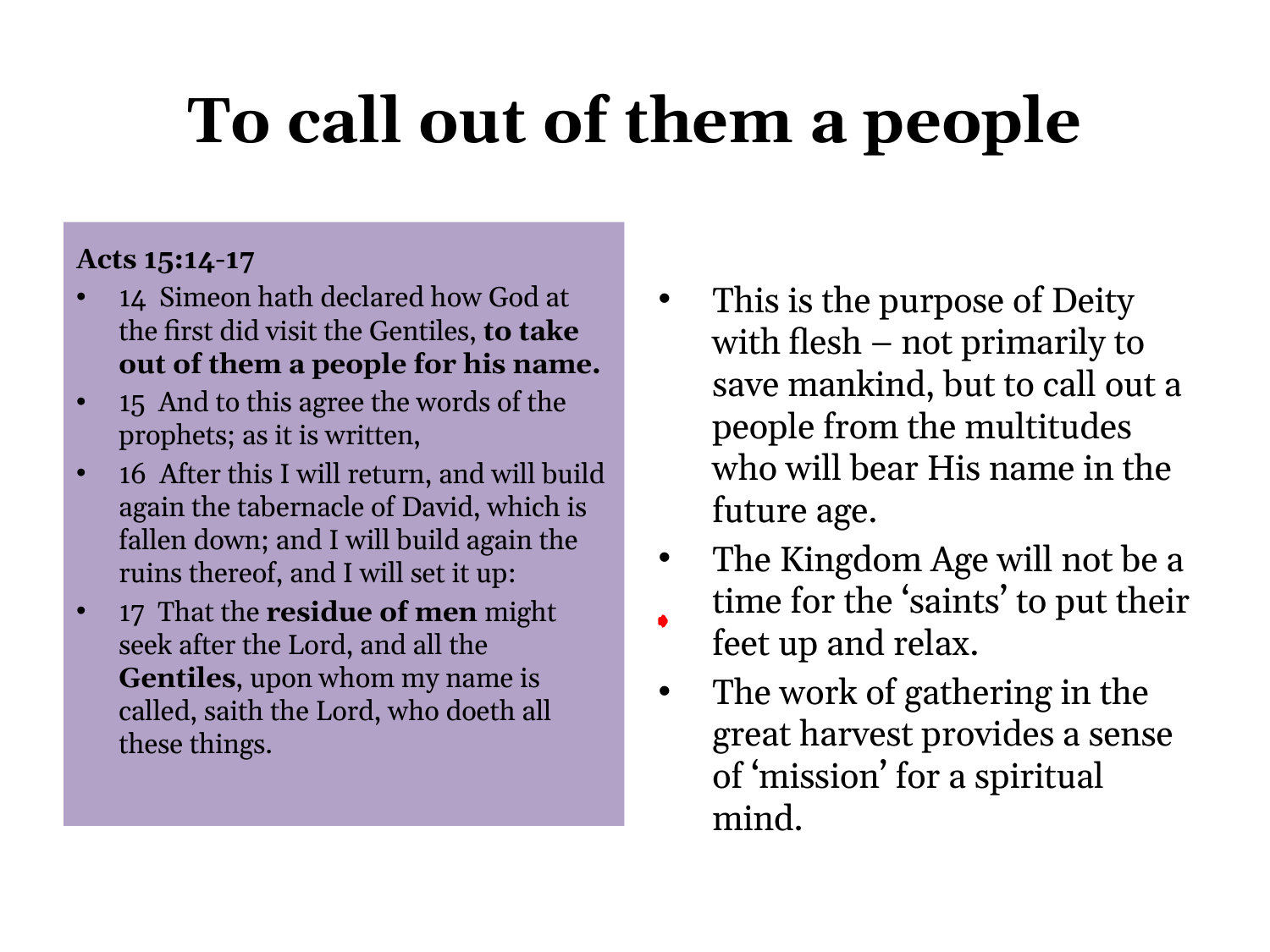

# To call out of them a people

This is the purpose of Deity with flesh – not primarily to save mankind, but to call out a people from the multitudes who will bear His name in the future age.
The Kingdom Age will not be a time for the ‘saints’ to put their feet up and relax.
The work of gathering in the great harvest provides a sense of ‘mission’ for a spiritual mind.

Acts 15:14-17
14  Simeon hath declared how God at the first did visit the Gentiles, to take out of them a people for his name.
15  And to this agree the words of the prophets; as it is written,
16  After this I will return, and will build again the tabernacle of David, which is fallen down; and I will build again the ruins thereof, and I will set it up:
17  That the residue of men might seek after the Lord, and all the Gentiles, upon whom my name is called, saith the Lord, who doeth all these things.